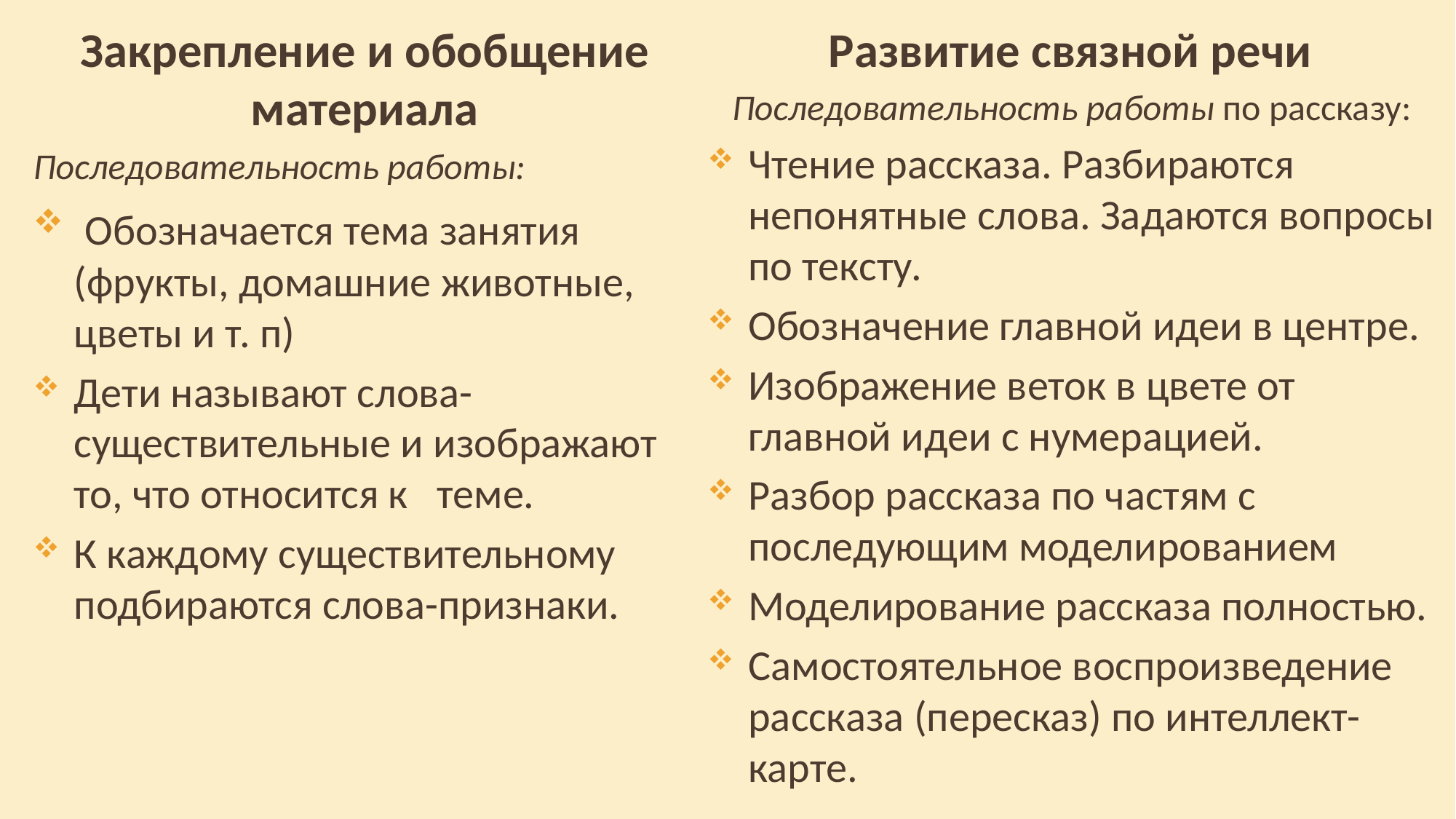

Закрепление и обобщение материала
Последовательность работы:
 Обозначается тема занятия (фрукты, домашние животные, цветы и т. п)
Дети называют слова-существительные и изображают то, что относится к   теме.
К каждому существительному подбираются слова-признаки.
Развитие связной речи
Последовательность работы по рассказу:
Чтение рассказа. Разбираются непонятные слова. Задаются вопросы по тексту.
Обозначение главной идеи в центре.
Изображение веток в цвете от главной идеи с нумерацией.
Разбор рассказа по частям с последующим моделированием
Моделирование рассказа полностью.
Самостоятельное воспроизведение рассказа (пересказ) по интеллект-карте.